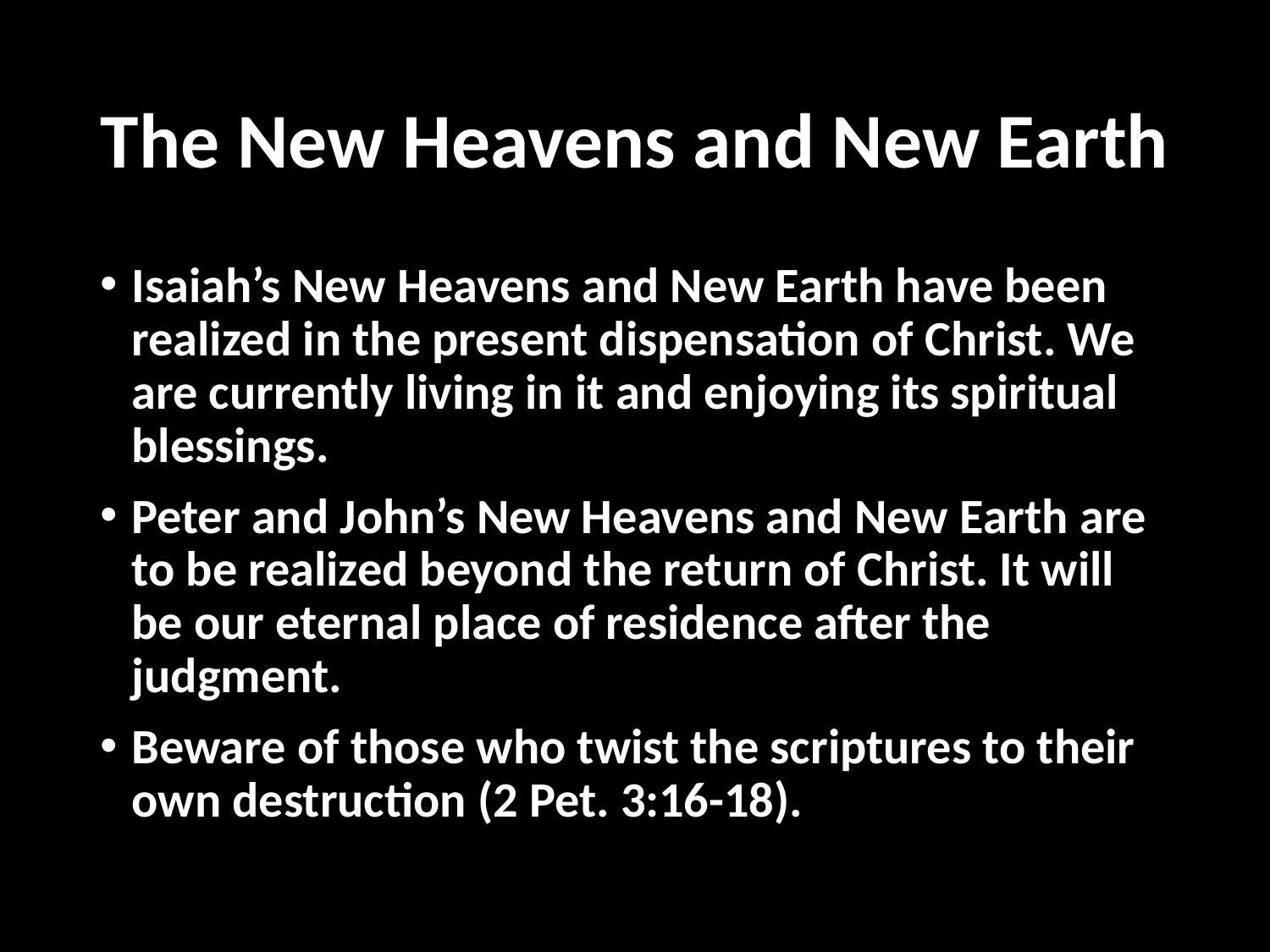

# The New Heavens and New Earth
Isaiah’s New Heavens and New Earth have been realized in the present dispensation of Christ. We are currently living in it and enjoying its spiritual blessings.
Peter and John’s New Heavens and New Earth are to be realized beyond the return of Christ. It will be our eternal place of residence after the judgment.
Beware of those who twist the scriptures to their own destruction (2 Pet. 3:16-18).